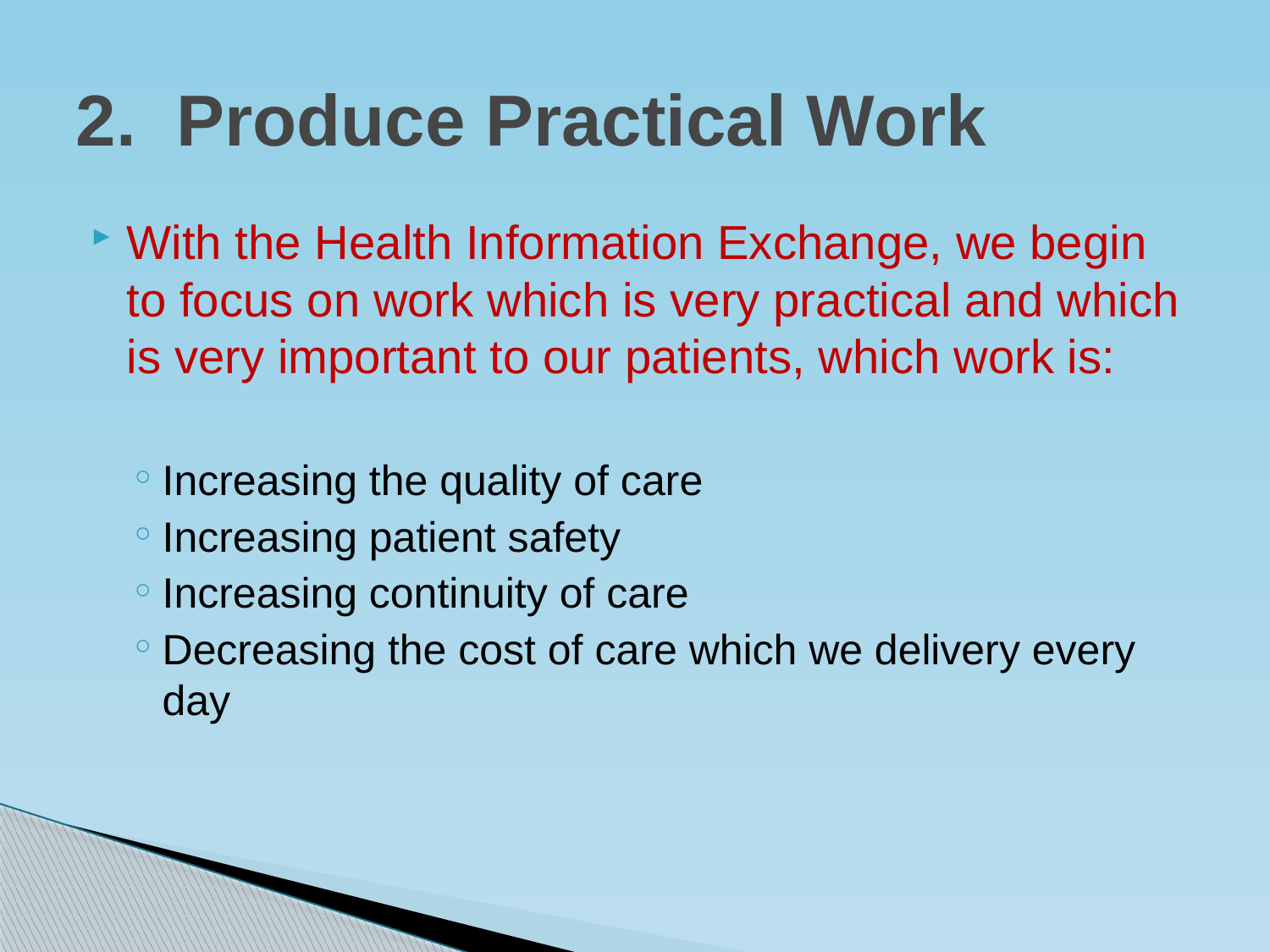

# 2.  Produce Practical Work
With the Health Information Exchange, we begin to focus on work which is very practical and which is very important to our patients, which work is:

Increasing the quality of care
Increasing patient safety
Increasing continuity of care
Decreasing the cost of care which we delivery every day